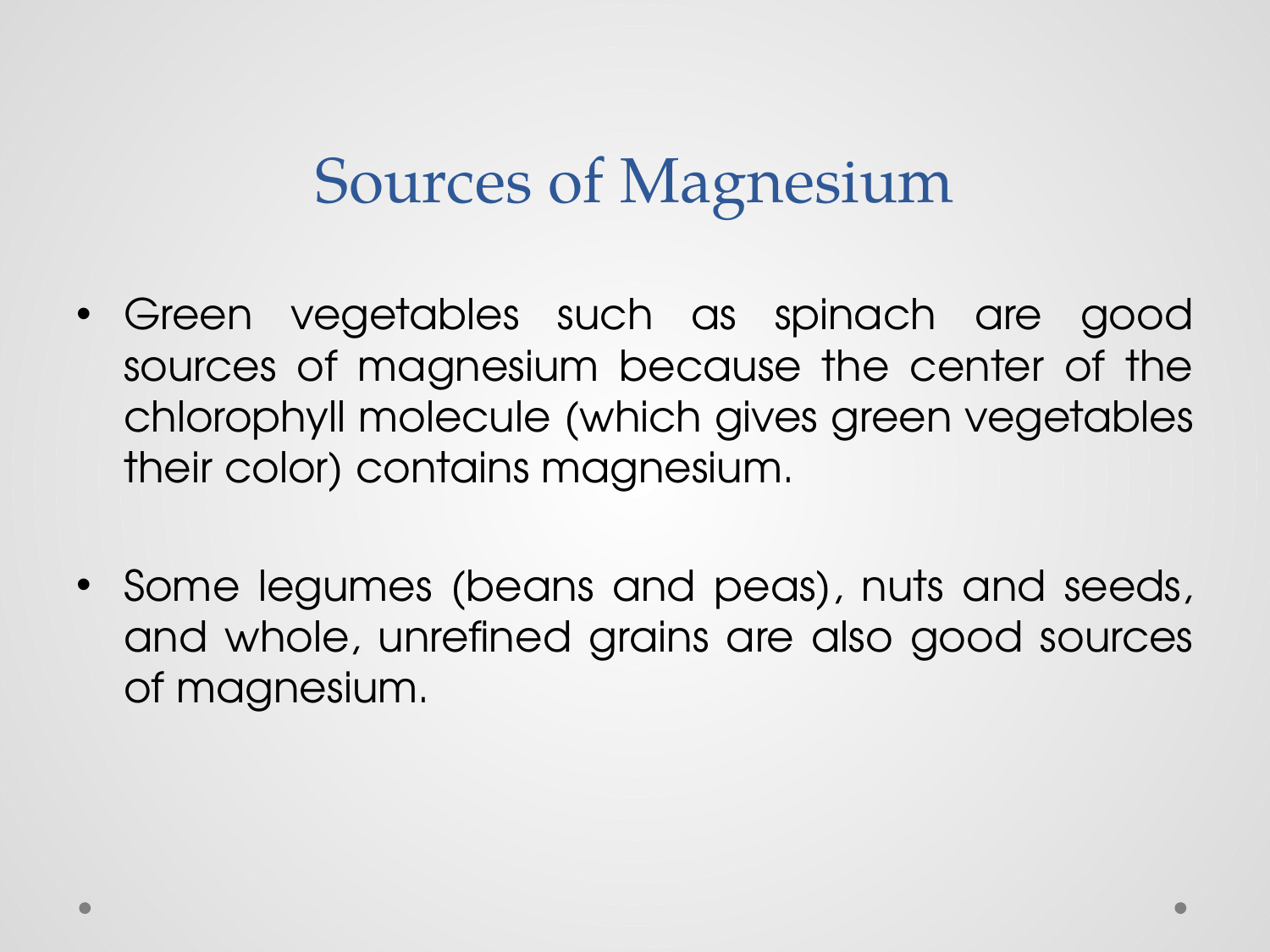

# Sources of Magnesium

Green vegetables such as spinach are good sources of magnesium because the center of the chlorophyll molecule (which gives green vegetables their color) contains magnesium.

Some legumes (beans and peas), nuts and seeds, and whole, unrefined grains are also good sources of magnesium.